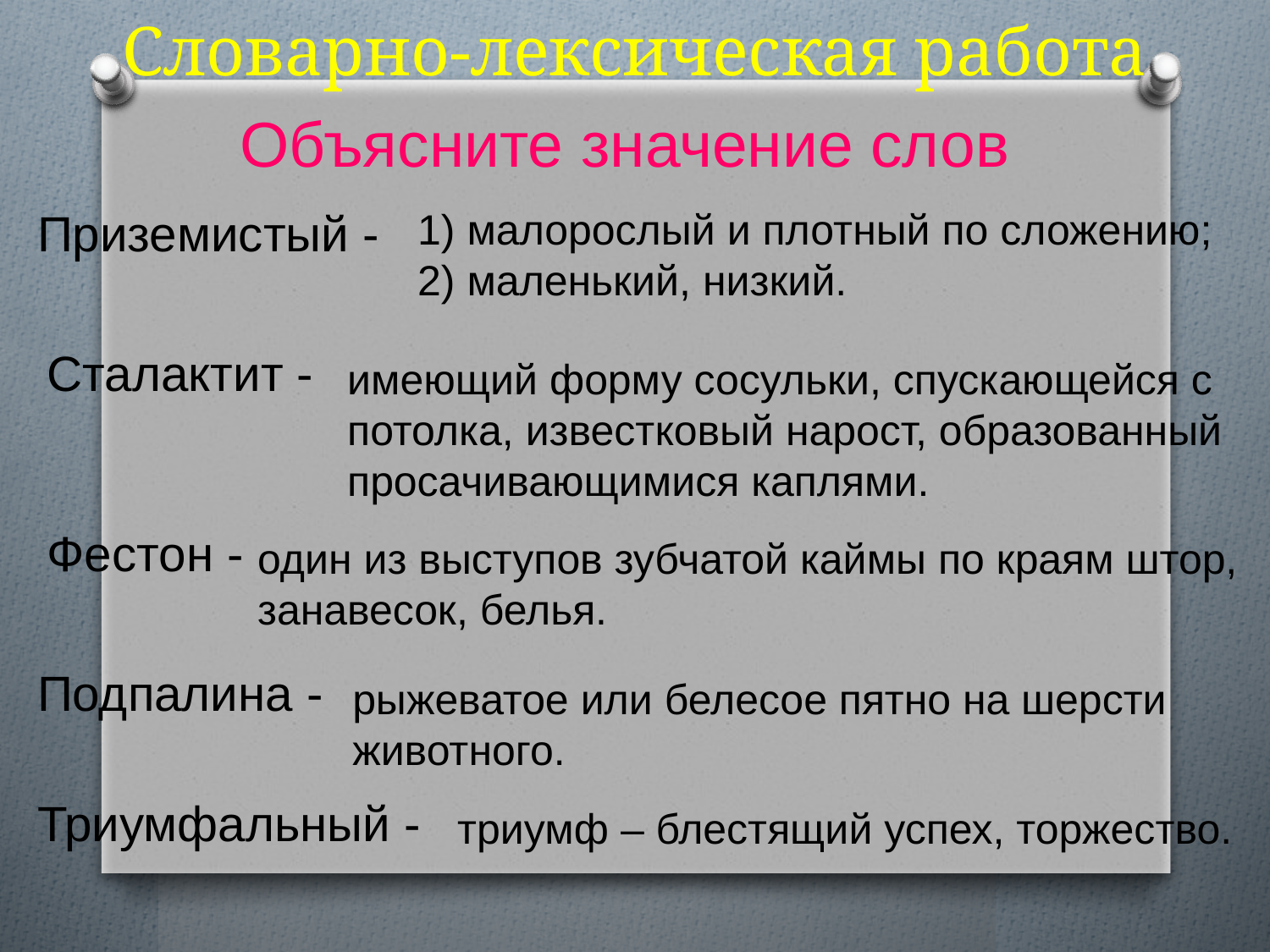

Словарно-лексическая работа
Объясните значение слов
Приземистый -
1) малорослый и плотный по сложению; 2) маленький, низкий.
Сталактит -
имеющий форму сосульки, спускающейся с потолка, известковый нарост, образованный просачивающимися каплями.
Фестон -
один из выступов зубчатой каймы по краям штор, занавесок, белья.
Подпалина -
рыжеватое или белесое пятно на шерсти животного.
Триумфальный -
триумф – блестящий успех, торжество.